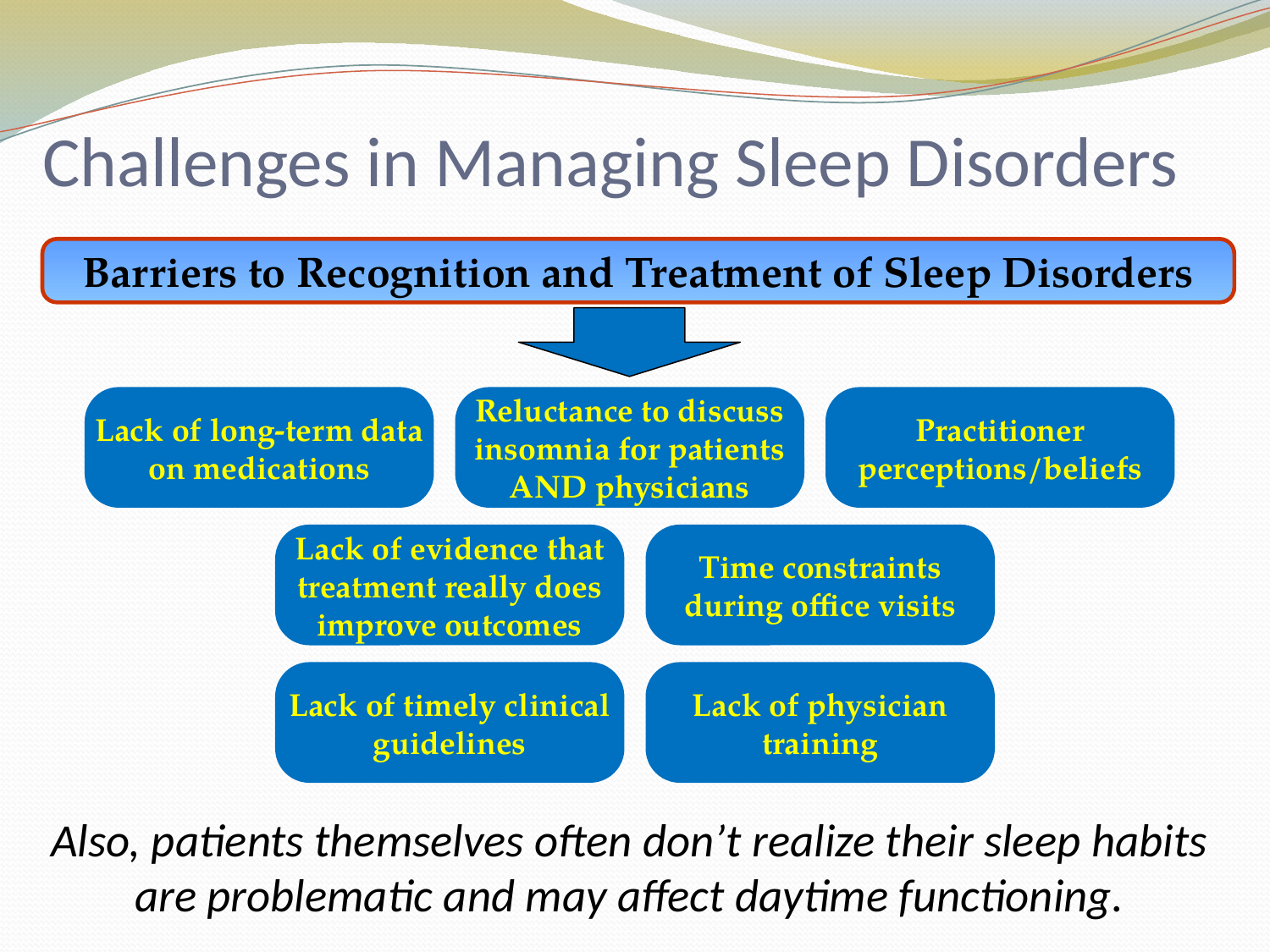

# Challenges in Managing Sleep Disorders
Barriers to Recognition and Treatment of Sleep Disorders

Lack of long-term data on medications
Reluctance to discuss insomnia for patients AND physicians
Practitioner perceptions/beliefs
Lack of evidence that treatment really does improve outcomes
Time constraints during office visits
Lack of timely clinical guidelines
Lack of physician training
Also, patients themselves often don’t realize their sleep habits are problematic and may affect daytime functioning.